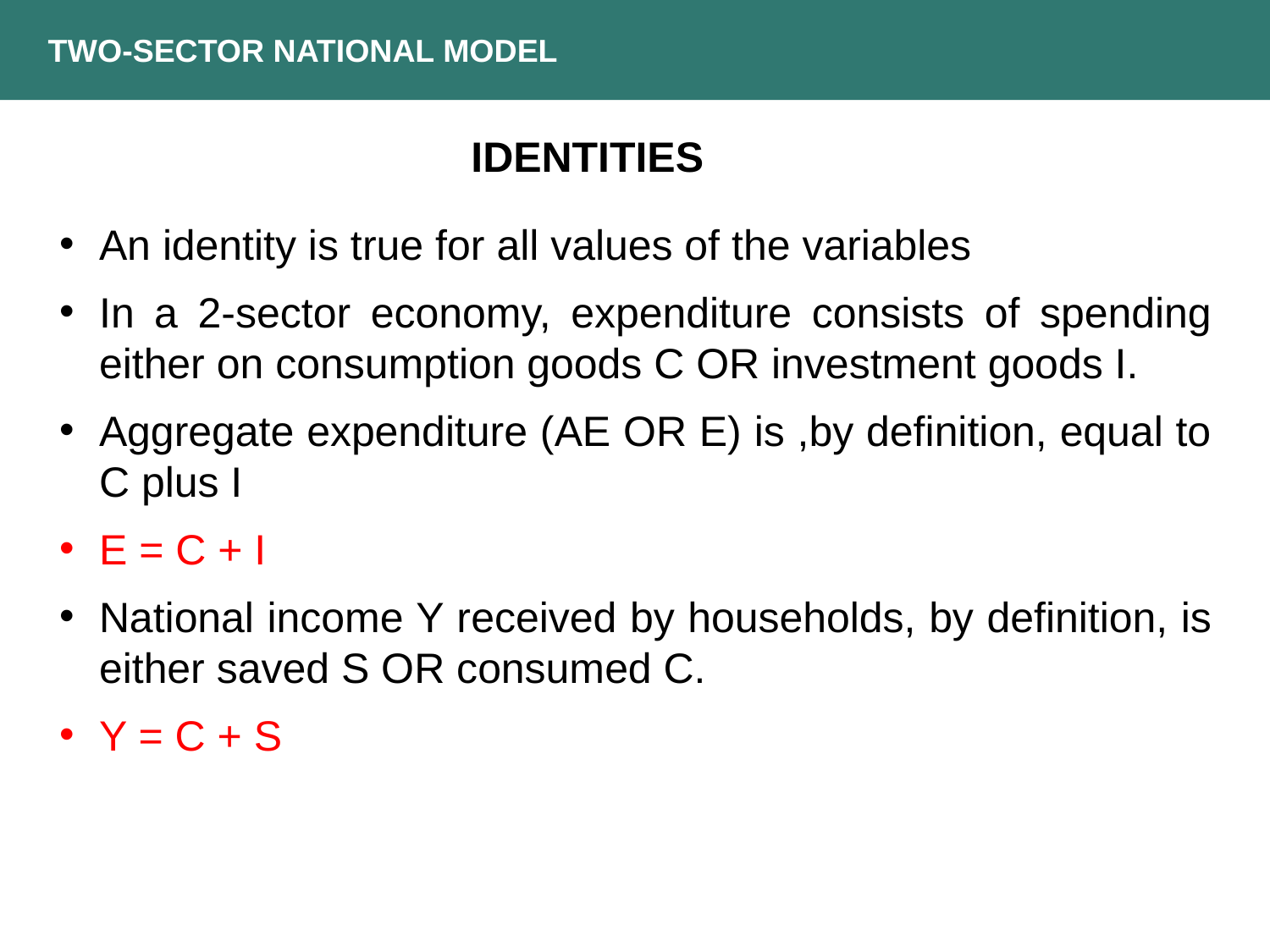

TWO-SECTOR NATIONAL MODEL
IDENTITIES
An identity is true for all values of the variables

In a 2-sector economy, expenditure consists of spending either on consumption goods C OR investment goods I.

Aggregate expenditure (AE OR E) is ,by definition, equal to C plus I

E = C + I

National income Y received by households, by definition, is either saved S OR consumed C.

Y = C + S